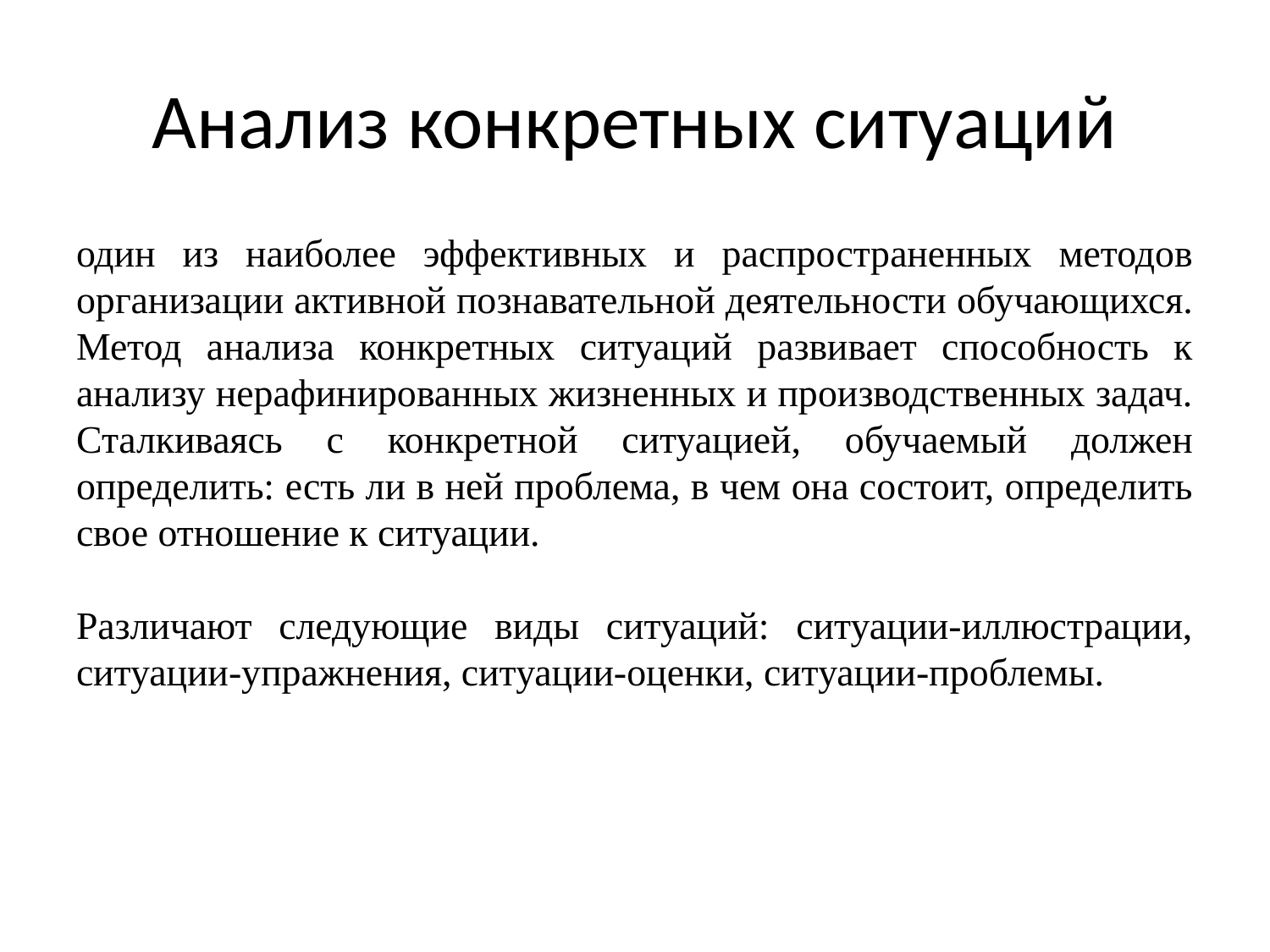

# Анализ конкретных ситуаций
один из наиболее эффективных и распространенных методов организации активной познавательной деятельности обучающихся. Метод анализа конкретных ситуаций развивает способность к анализу нерафинированных жизненных и производственных задач. Сталкиваясь с конкретной ситуацией, обучаемый должен определить: есть ли в ней проблема, в чем она состоит, определить свое отношение к ситуации.

Различают следующие виды ситуаций: ситуации-иллюстрации, ситуации-упражнения, ситуации-оценки, ситуации-проблемы.